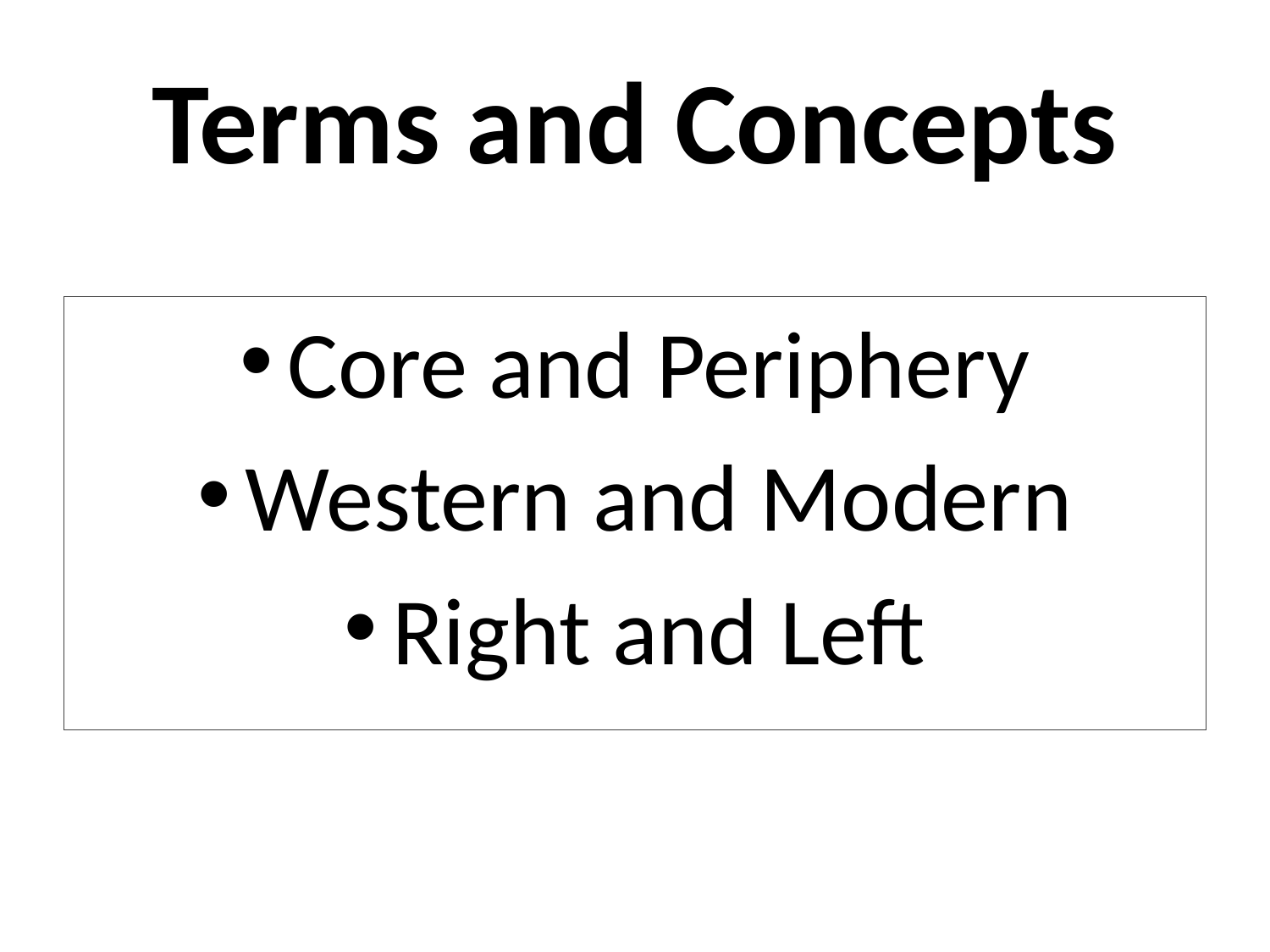

# Terms and Concepts
Core and Periphery
Western and Modern
Right and Left